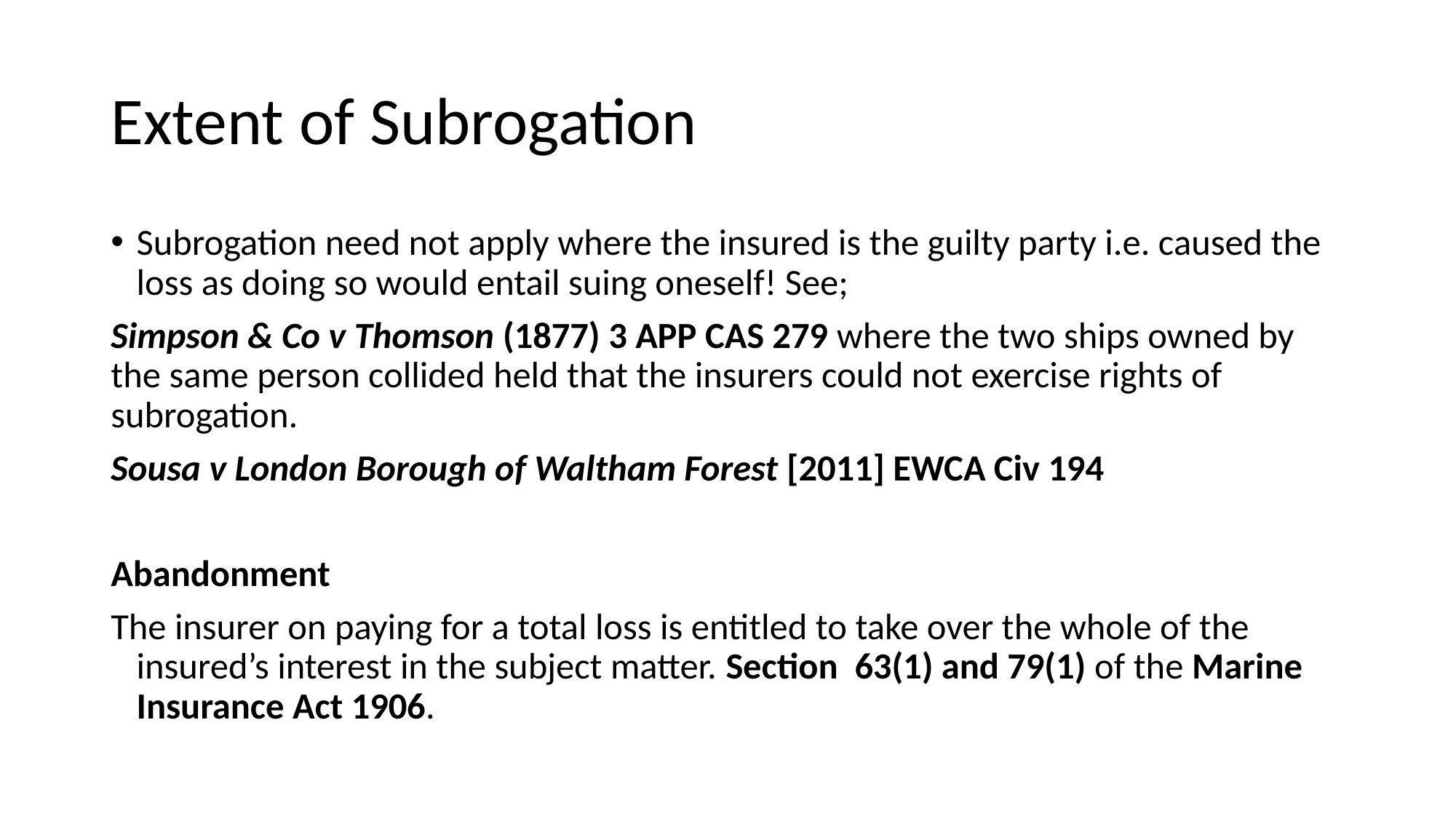

# Extent of Subrogation
Subrogation need not apply where the insured is the guilty party i.e. caused the loss as doing so would entail suing oneself! See;
Simpson & Co v Thomson (1877) 3 APP CAS 279 where the two ships owned by the same person collided held that the insurers could not exercise rights of subrogation.
Sousa v London Borough of Waltham Forest [2011] EWCA Civ 194

Abandonment
The insurer on paying for a total loss is entitled to take over the whole of the insured’s interest in the subject matter. Section  63(1) and 79(1) of the Marine Insurance Act 1906.